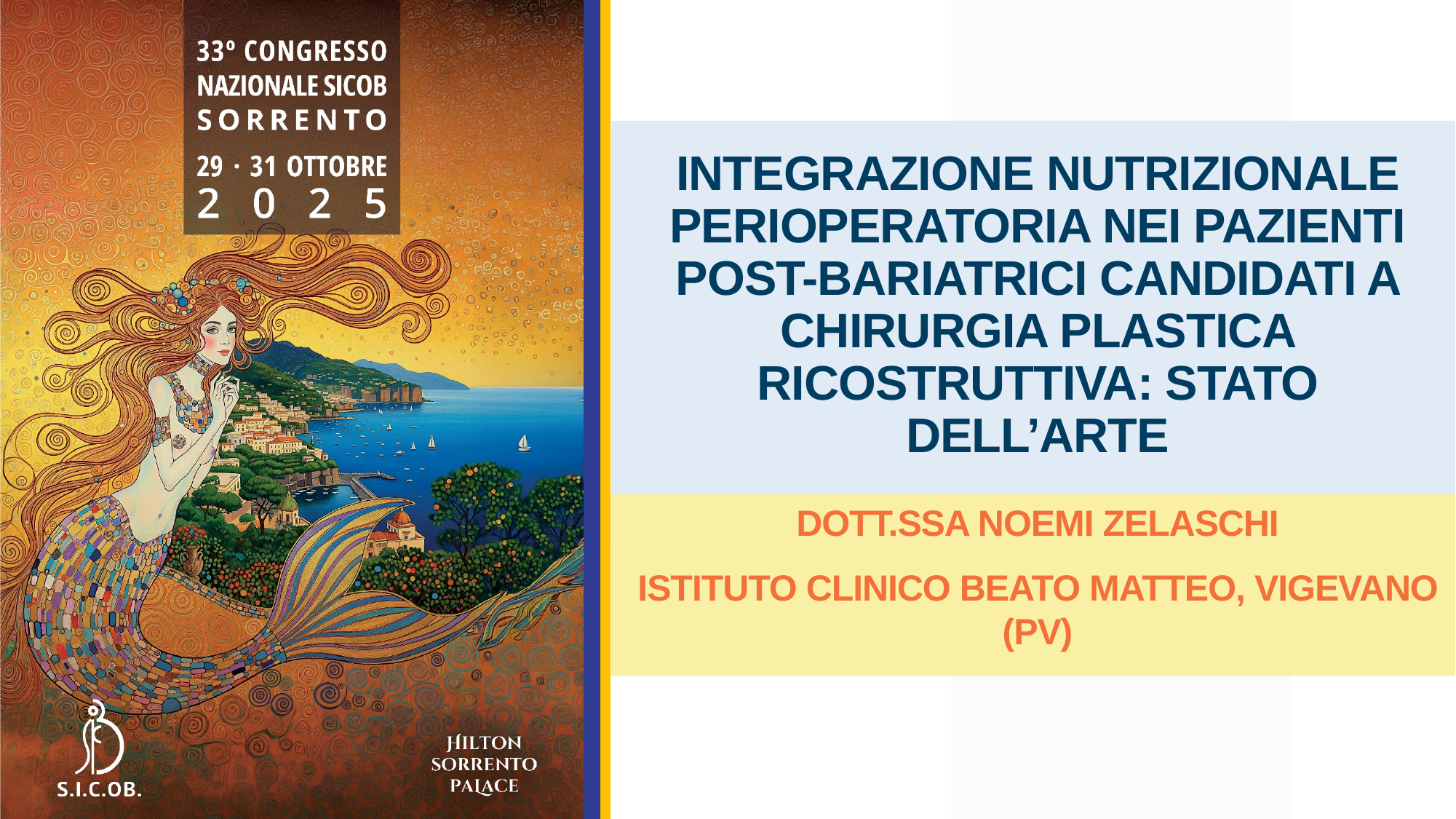

# INTEGRAZIONE NUTRIZIONALE PERIOPERATORIA NEI PAZIENTI POST-BARIATRICI CANDIDATI A CHIRURGIA PLASTICA RICOSTRUTTIVA: STATO DELL’ARTE
dOTT.ssa nOEMI ZELASCHI
ISTITUTO CLINICO BEATO MATTEO, VIGEVANO (PV)